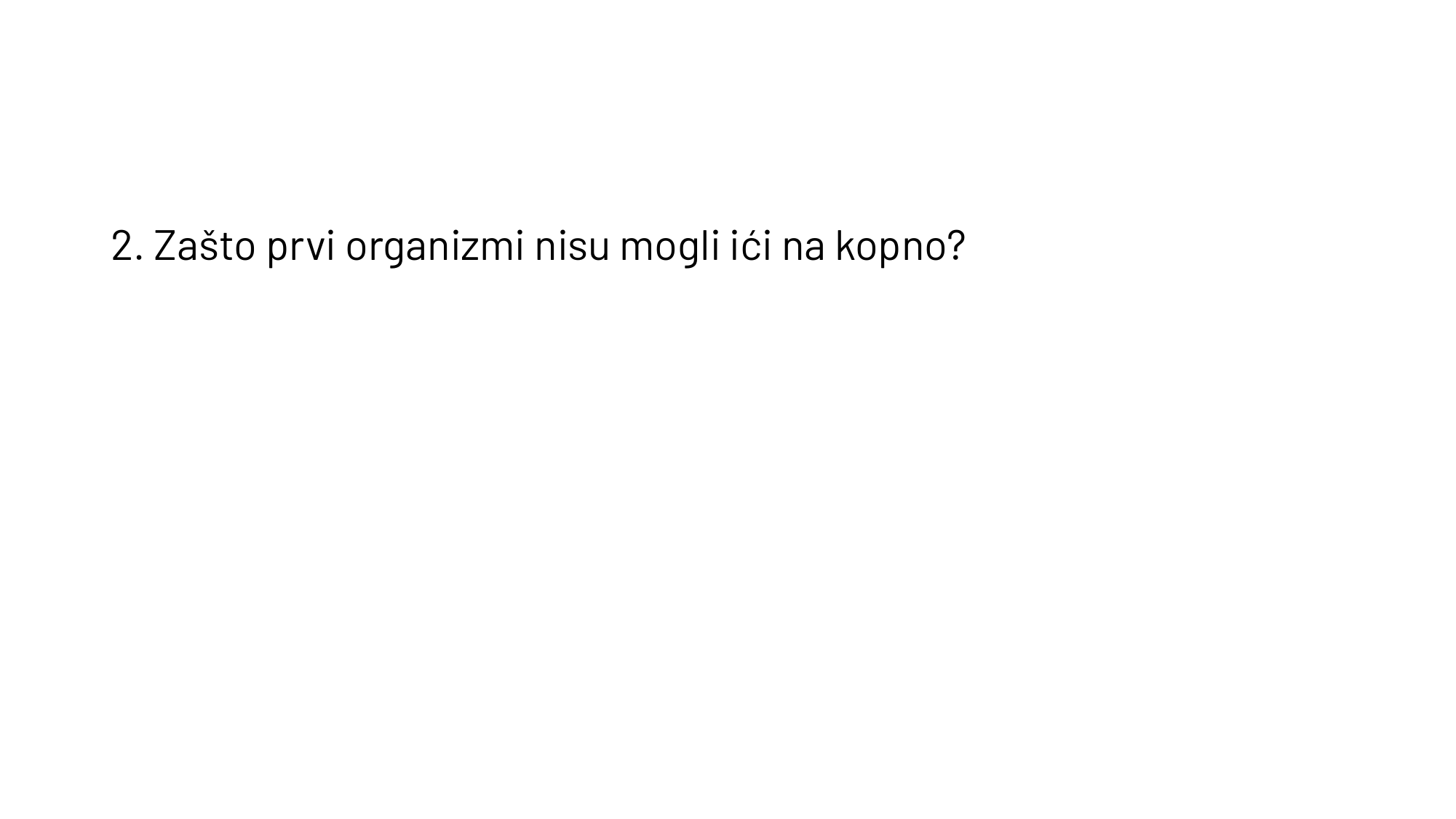

#
2. Zašto prvi organizmi nisu mogli ići na kopno?